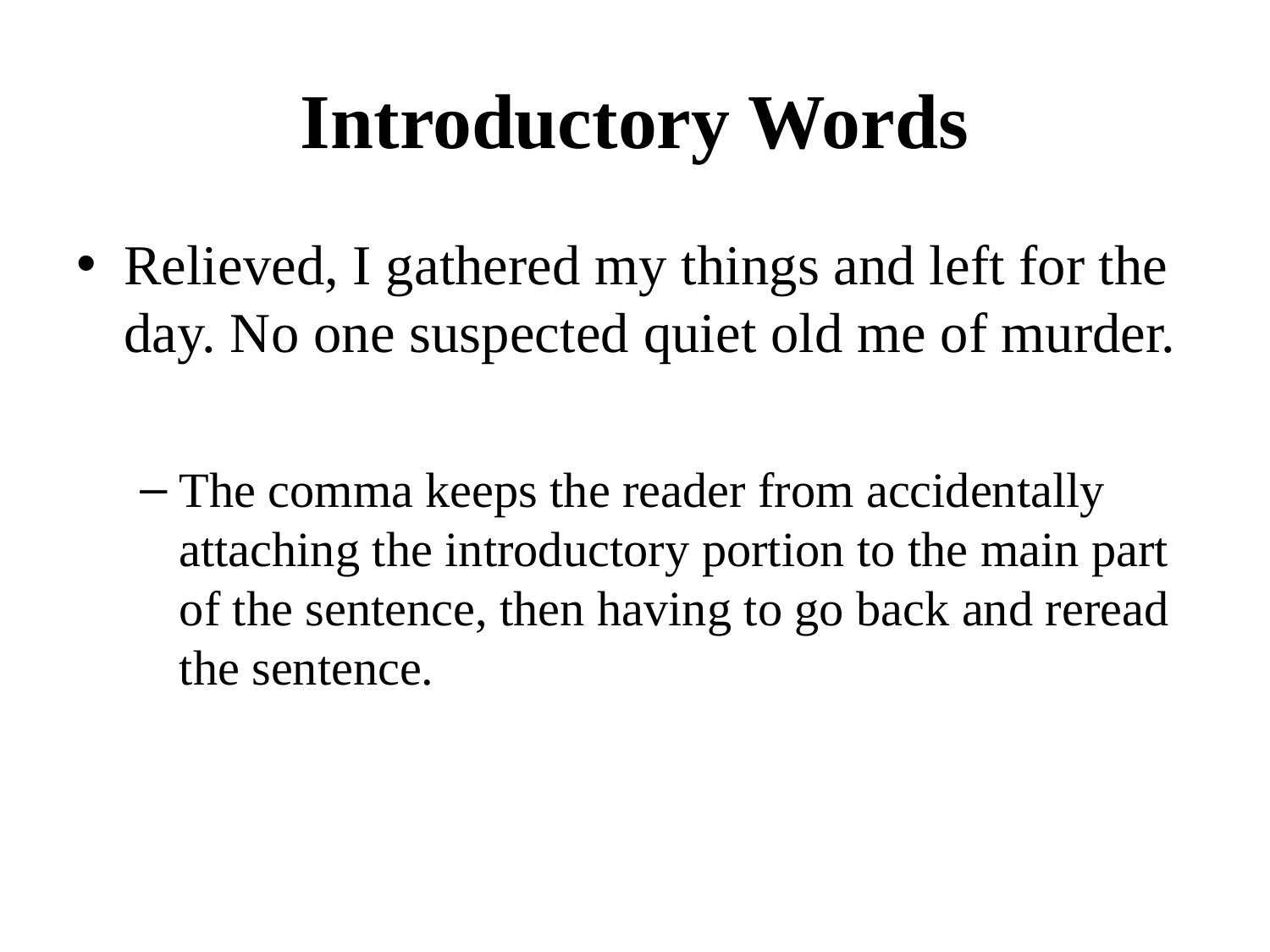

# Introductory Words
Relieved, I gathered my things and left for the day. No one suspected quiet old me of murder.

The comma keeps the reader from accidentally attaching the introductory portion to the main part of the sentence, then having to go back and reread the sentence.